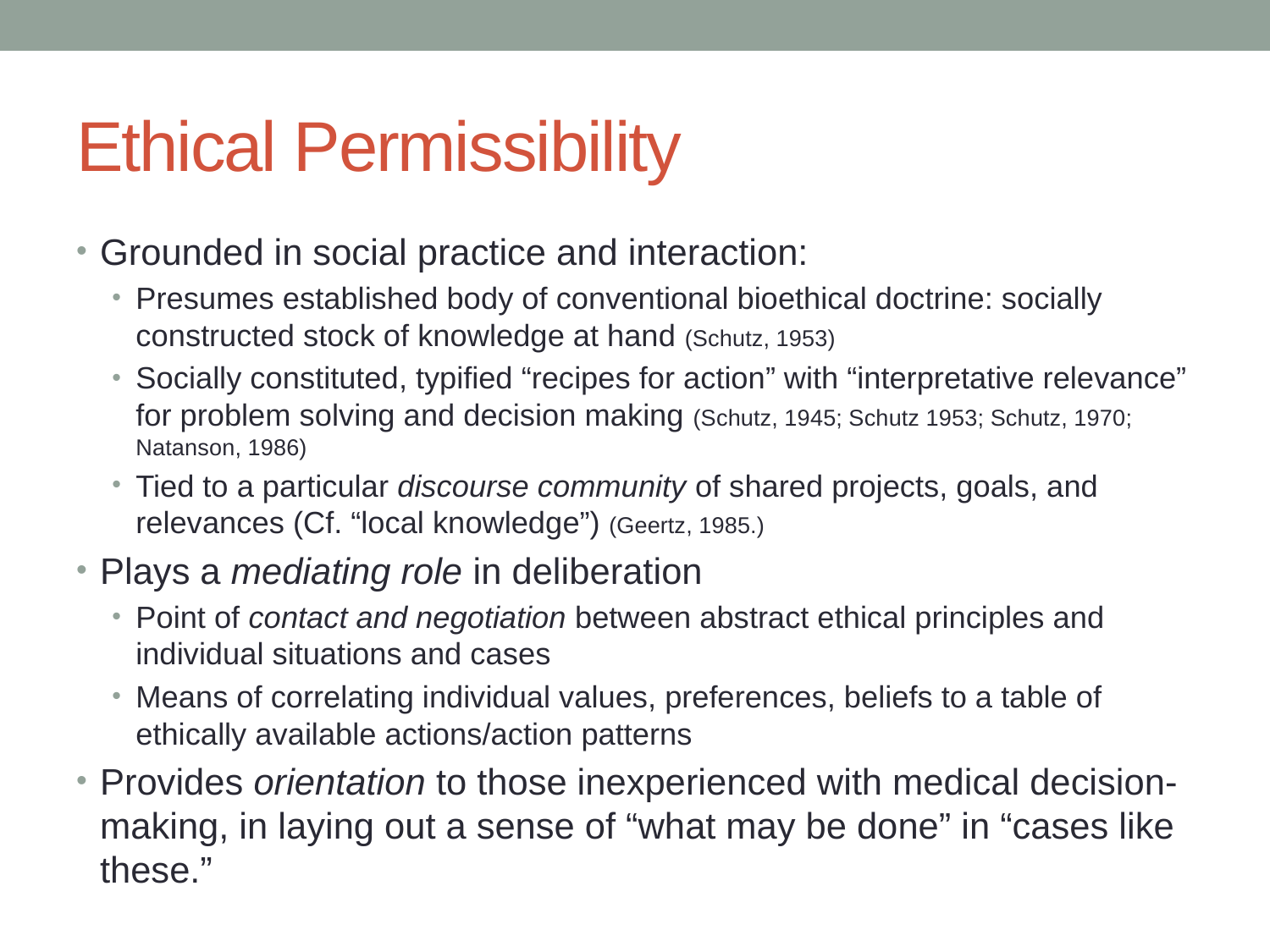

# Ethical Permissibility
Grounded in social practice and interaction:
Presumes established body of conventional bioethical doctrine: socially constructed stock of knowledge at hand (Schutz, 1953)
Socially constituted, typified “recipes for action” with “interpretative relevance” for problem solving and decision making (Schutz, 1945; Schutz 1953; Schutz, 1970; Natanson, 1986)
Tied to a particular discourse community of shared projects, goals, and relevances (Cf. “local knowledge”) (Geertz, 1985.)
Plays a mediating role in deliberation
Point of contact and negotiation between abstract ethical principles and individual situations and cases
Means of correlating individual values, preferences, beliefs to a table of ethically available actions/action patterns
Provides orientation to those inexperienced with medical decision-making, in laying out a sense of “what may be done” in “cases like these.”